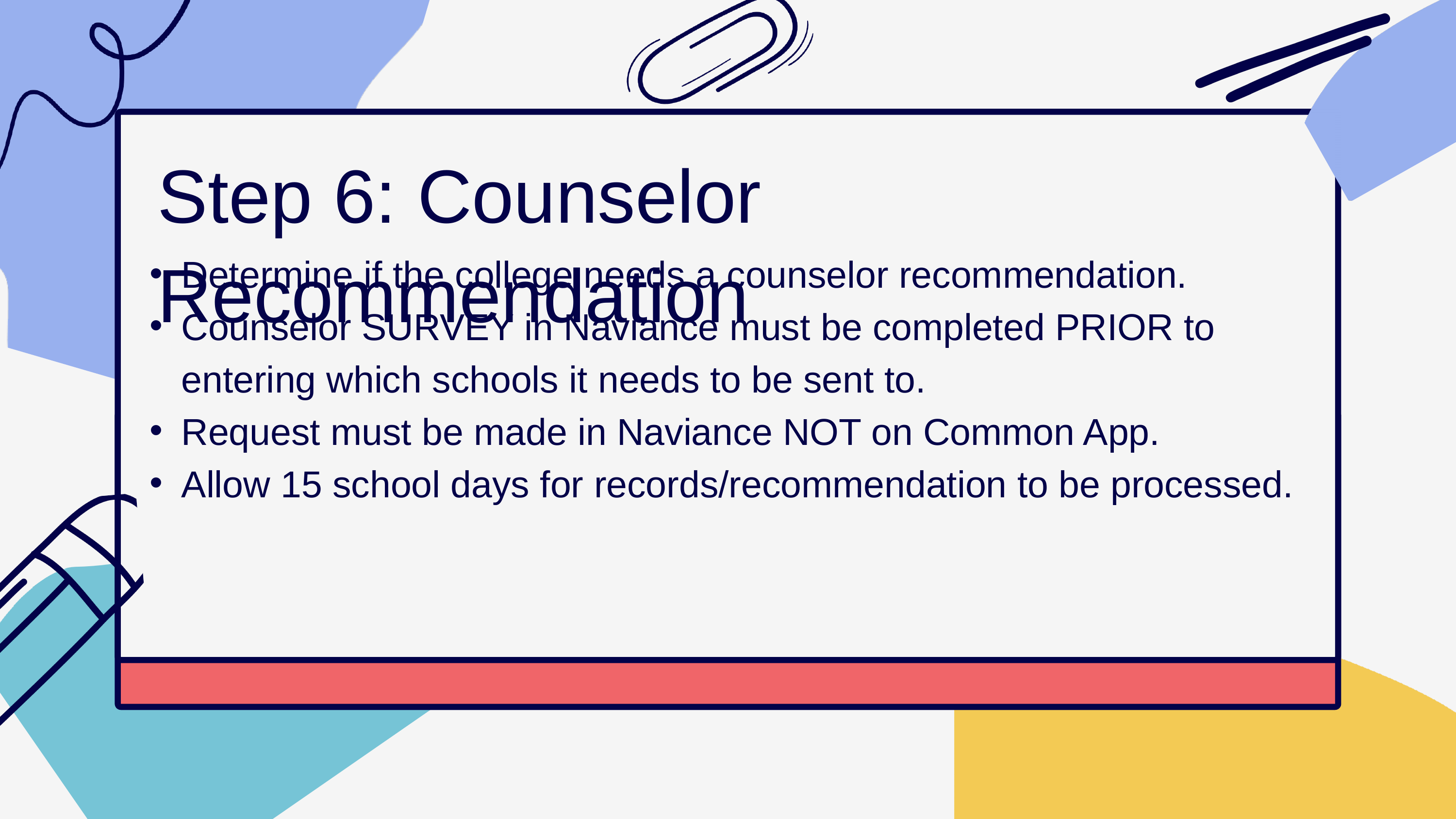

Step 6: Counselor Recommendation
Determine if the college needs a counselor recommendation.​
Counselor SURVEY in Naviance must be completed PRIOR to entering which schools it needs to be sent to.​
Request must be made in Naviance NOT on Common App.  ​
Allow 15 school days for records/recommendation to be processed.​